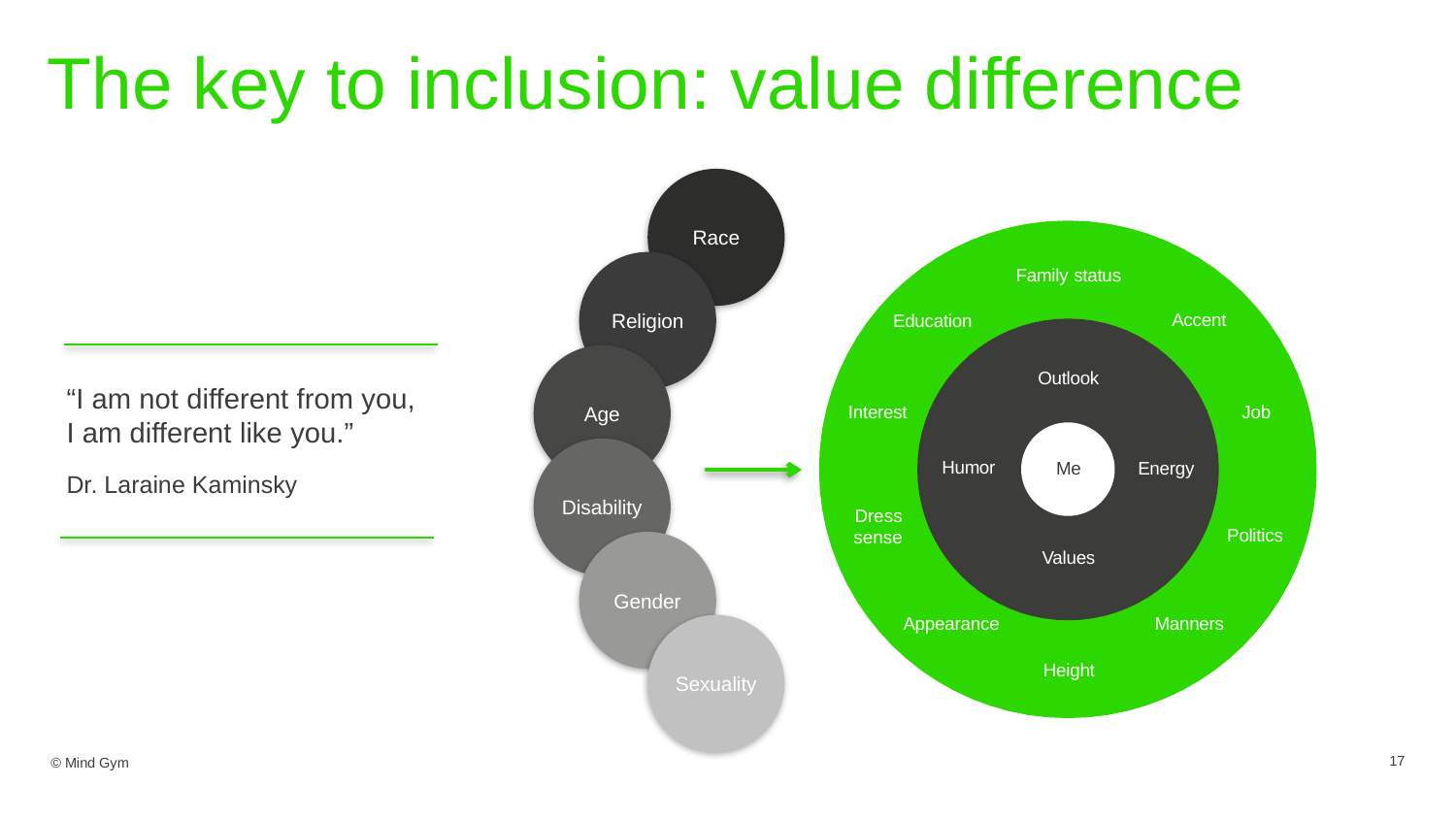

# The key to inclusion: value difference
Race

Religion
Family status
Accent
Education

Age
Outlook
“I am not different from you,
I am different like you.”
Dr. Laraine Kaminsky

Interest
Job

Disability
Humor
Me
Energy
Dress sense
Politics
Gender
Values
Appearance
Manners
Sexuality
Height
17
© Mind Gym